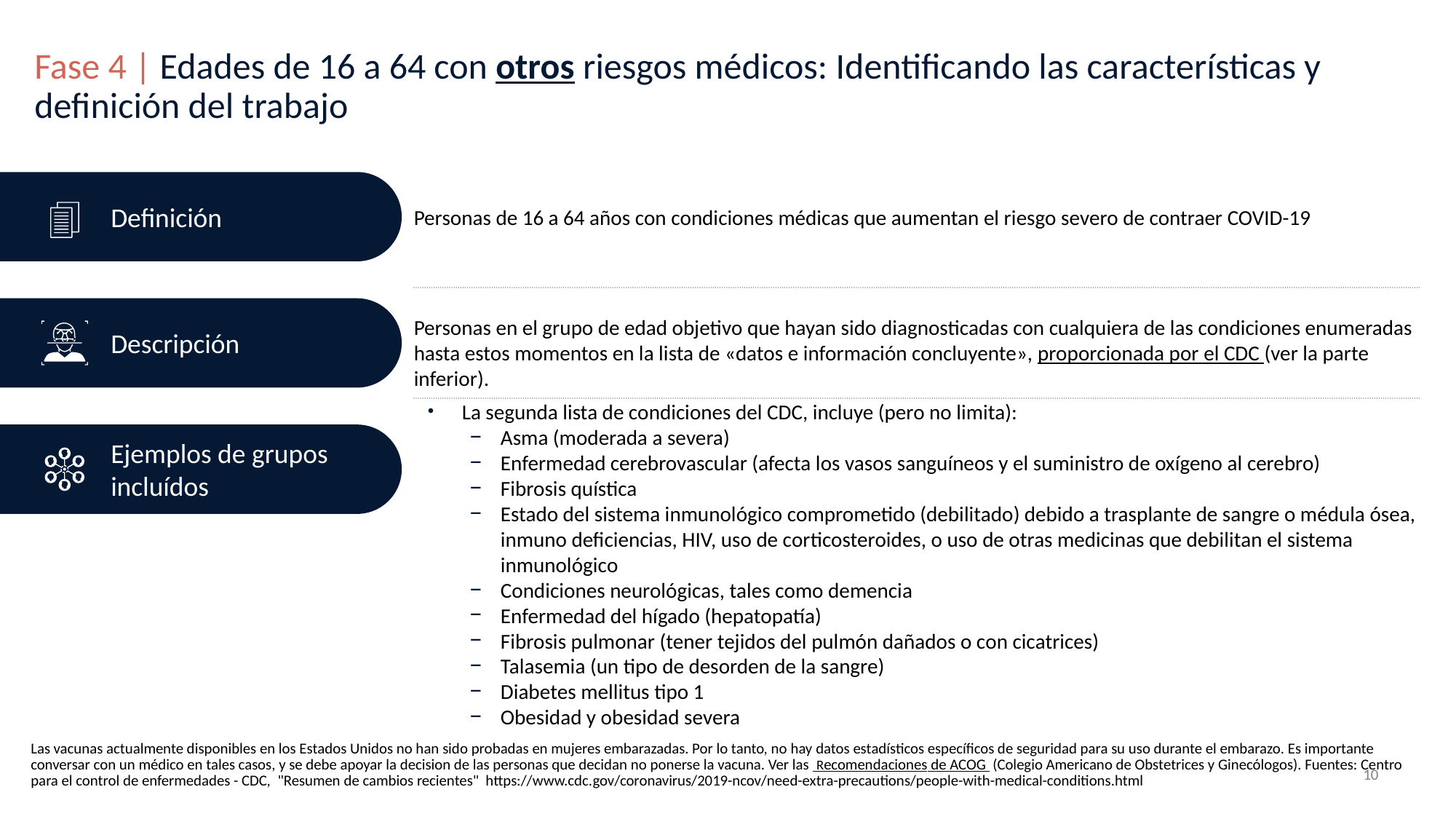

# Fase 4 | Edades de 16 a 64 con otros riesgos médicos: Identificando las características y definición del trabajo

Definición
Personas de 16 a 64 años con condiciones médicas que aumentan el riesgo severo de contraer COVID-19

Descripción
Personas en el grupo de edad objetivo que hayan sido diagnosticadas con cualquiera de las condiciones enumeradas hasta estos momentos en la lista de «datos e información concluyente», proporcionada por el CDC (ver la parte inferior).
La segunda lista de condiciones del CDC, incluye (pero no limita):
Asma (moderada a severa)
Enfermedad cerebrovascular (afecta los vasos sanguíneos y el suministro de oxígeno al cerebro)
Fibrosis quística
Estado del sistema inmunológico comprometido (debilitado) debido a trasplante de sangre o médula ósea, inmuno deficiencias, HIV, uso de corticosteroides, o uso de otras medicinas que debilitan el sistema inmunológico
Condiciones neurológicas, tales como demencia
Enfermedad del hígado (hepatopatía)
Fibrosis pulmonar (tener tejidos del pulmón dañados o con cicatrices)
Talasemia (un tipo de desorden de la sangre)
Diabetes mellitus tipo 1
Obesidad y obesidad severa

Ejemplos de grupos incluídos

Las vacunas actualmente disponibles en los Estados Unidos no han sido probadas en mujeres embarazadas. Por lo tanto, no hay datos estadísticos específicos de seguridad para su uso durante el embarazo. Es importante conversar con un médico en tales casos, y se debe apoyar la decision de las personas que decidan no ponerse la vacuna. Ver las  Recomendaciones de ACOG  (Colegio Americano de Obstetrices y Ginecólogos). Fuentes: Centro para el control de enfermedades - CDC,  "Resumen de cambios recientes"  https://www.cdc.gov/coronavirus/2019-ncov/need-extra-precautions/people-with-medical-conditions.html